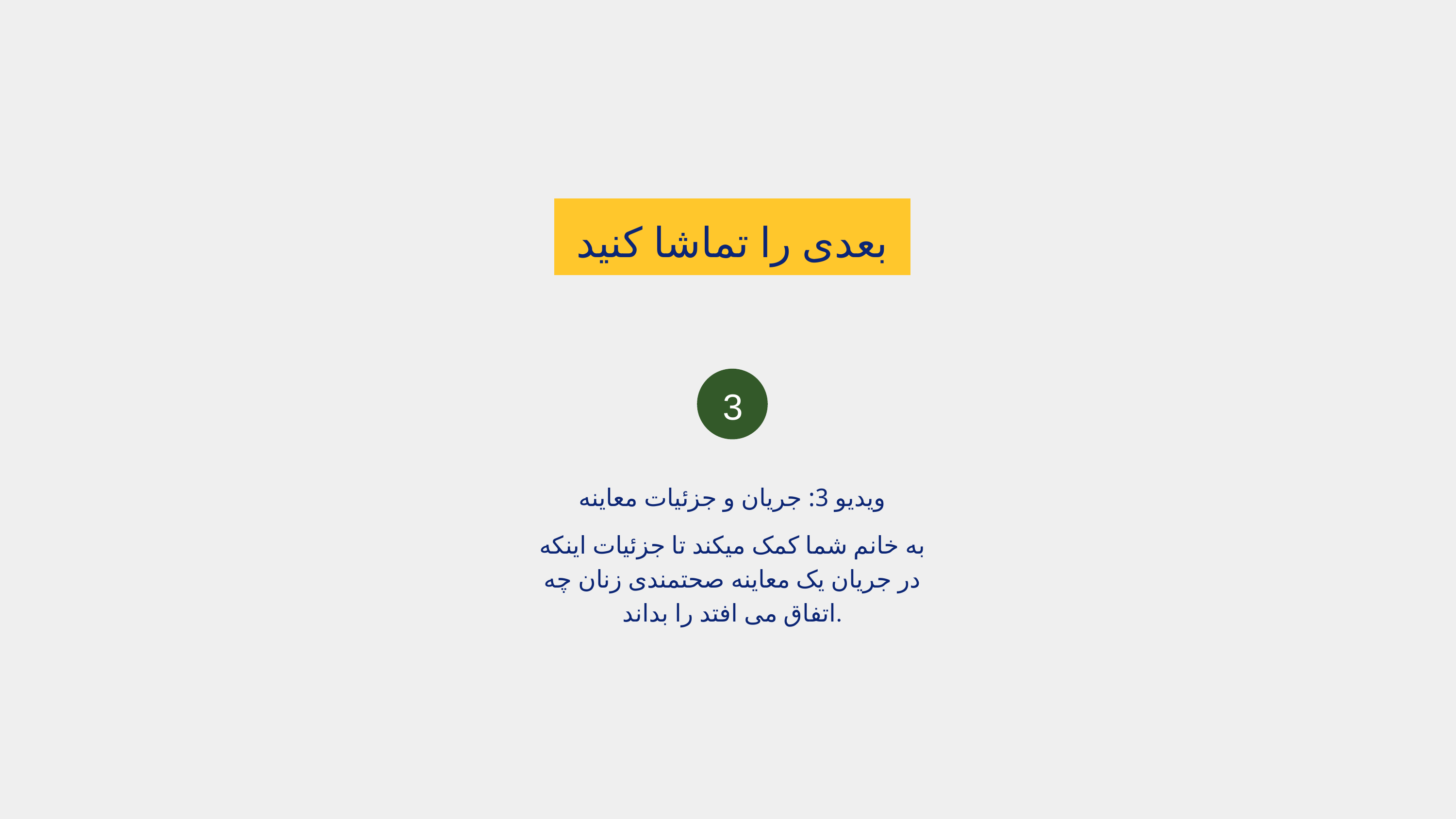

بعدی را تماشا کنید

3
ویدیو 3: جریان و جزئیات معاینه
به خانم شما کمک میکند تا جزئیات اینکه در جریان یک معاینه صحتمندی زنان چه اتفاق می افتد را بداند.